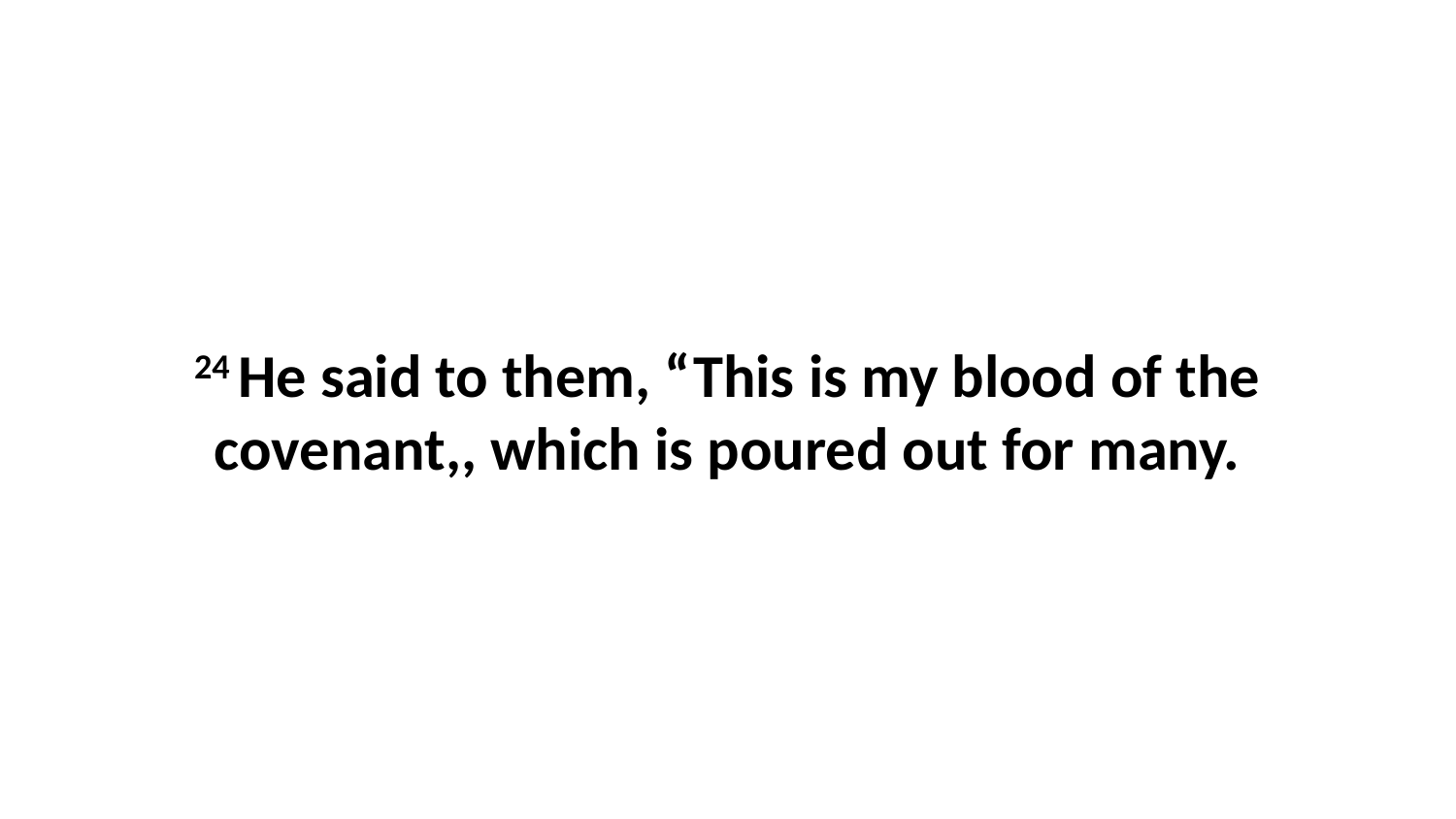

24 He said to them, “This is my blood of the covenant,, which is poured out for many.